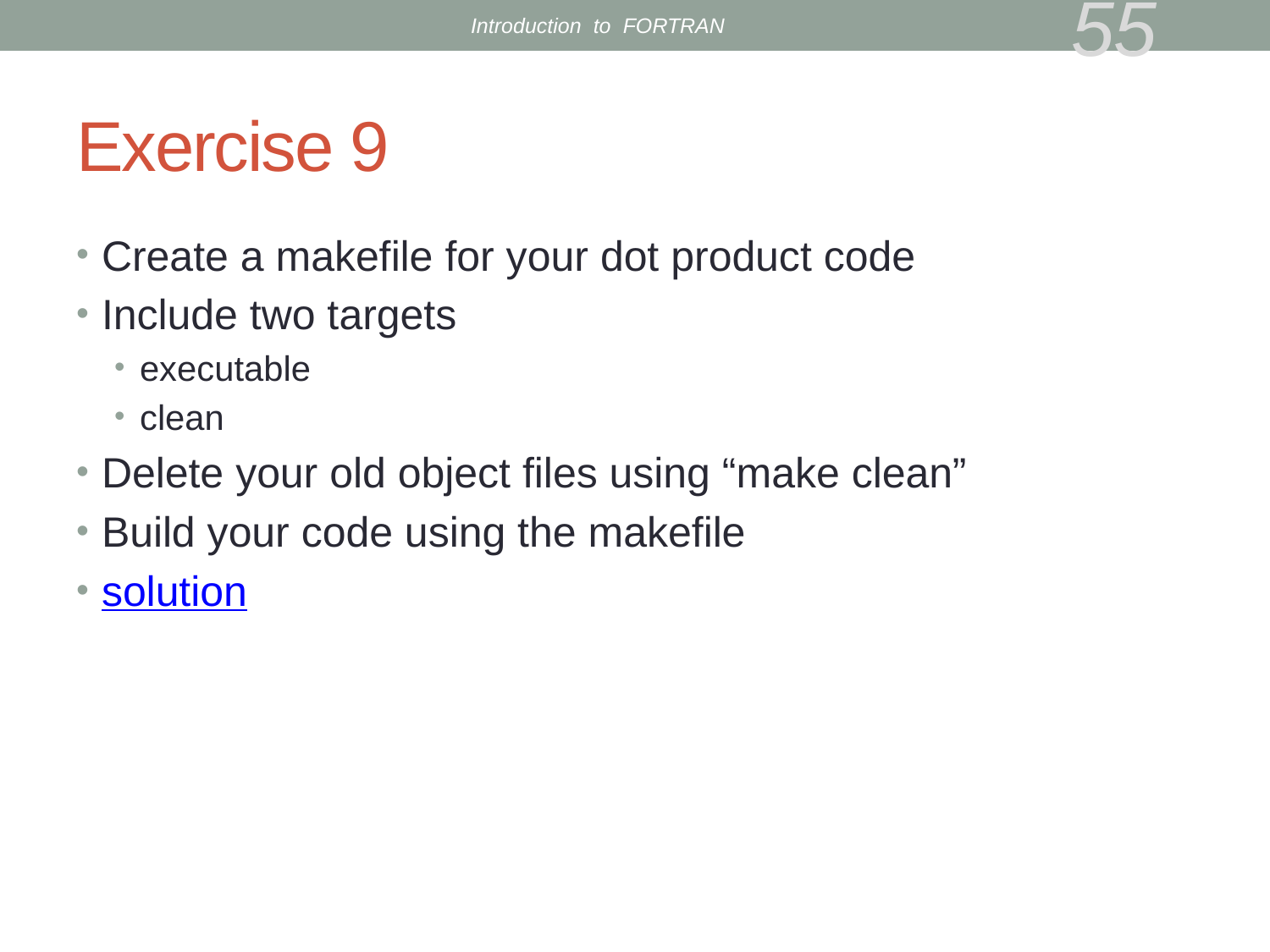

Introduction  to  FORTRAN
55
# Exercise 9
Create a makefile for your dot product code
Include two targets
executable
clean
Delete your old object files using “make clean”
Build your code using the makefile
solution